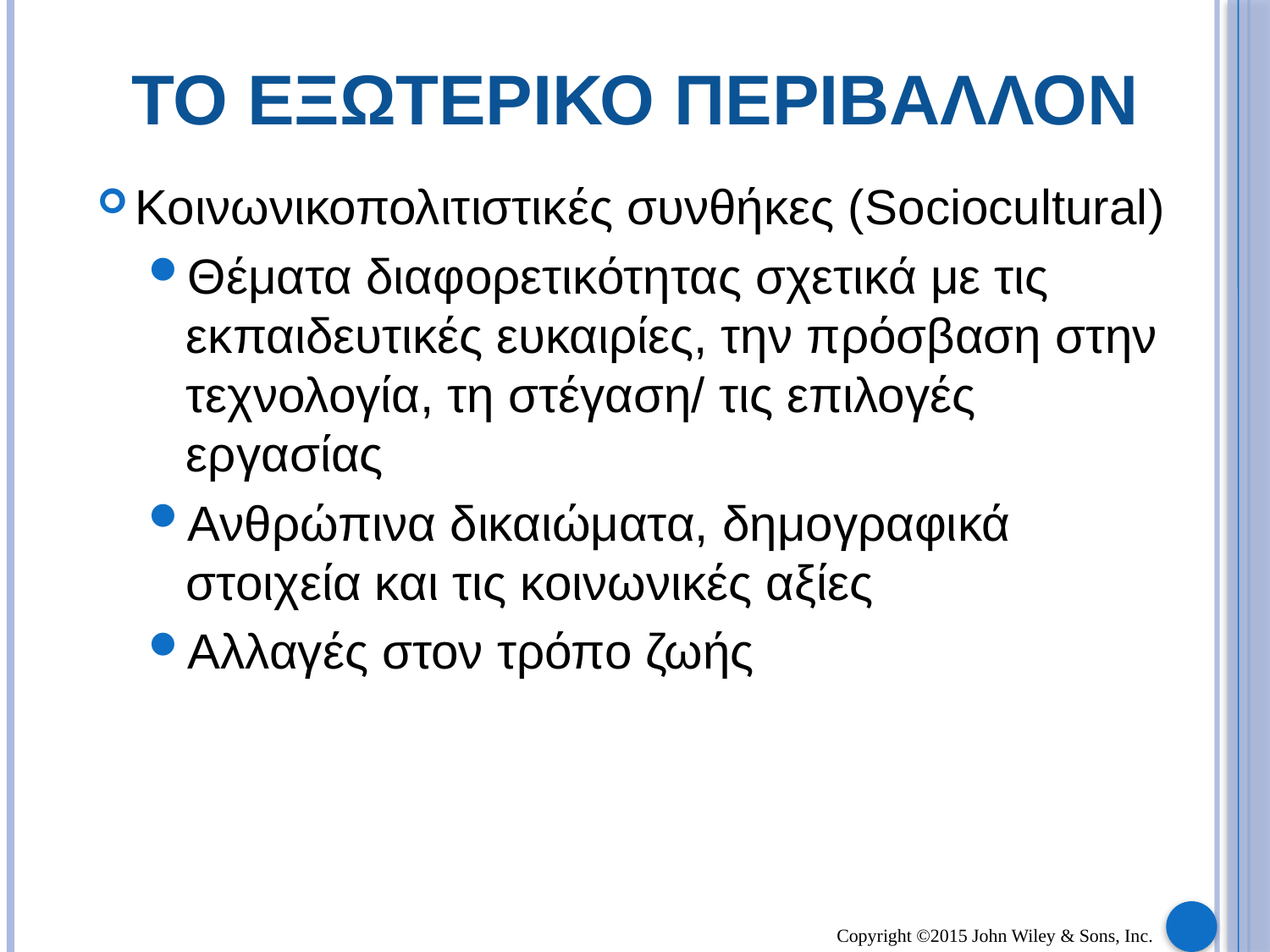

# ΤΟ ΕΞΩΤΕΡΙΚΟ ΠΕΡΙΒΑΛΛΟΝ
Κοινωνικοπολιτιστικές συνθήκες (Sociocultural)
Θέματα διαφορετικότητας σχετικά με τις εκπαιδευτικές ευκαιρίες, την πρόσβαση στην τεχνολογία, τη στέγαση/ τις επιλογές εργασίας
Ανθρώπινα δικαιώματα, δημογραφικά στοιχεία και τις κοινωνικές αξίες
Αλλαγές στον τρόπο ζωής
Copyright ©2015 John Wiley & Sons, Inc.